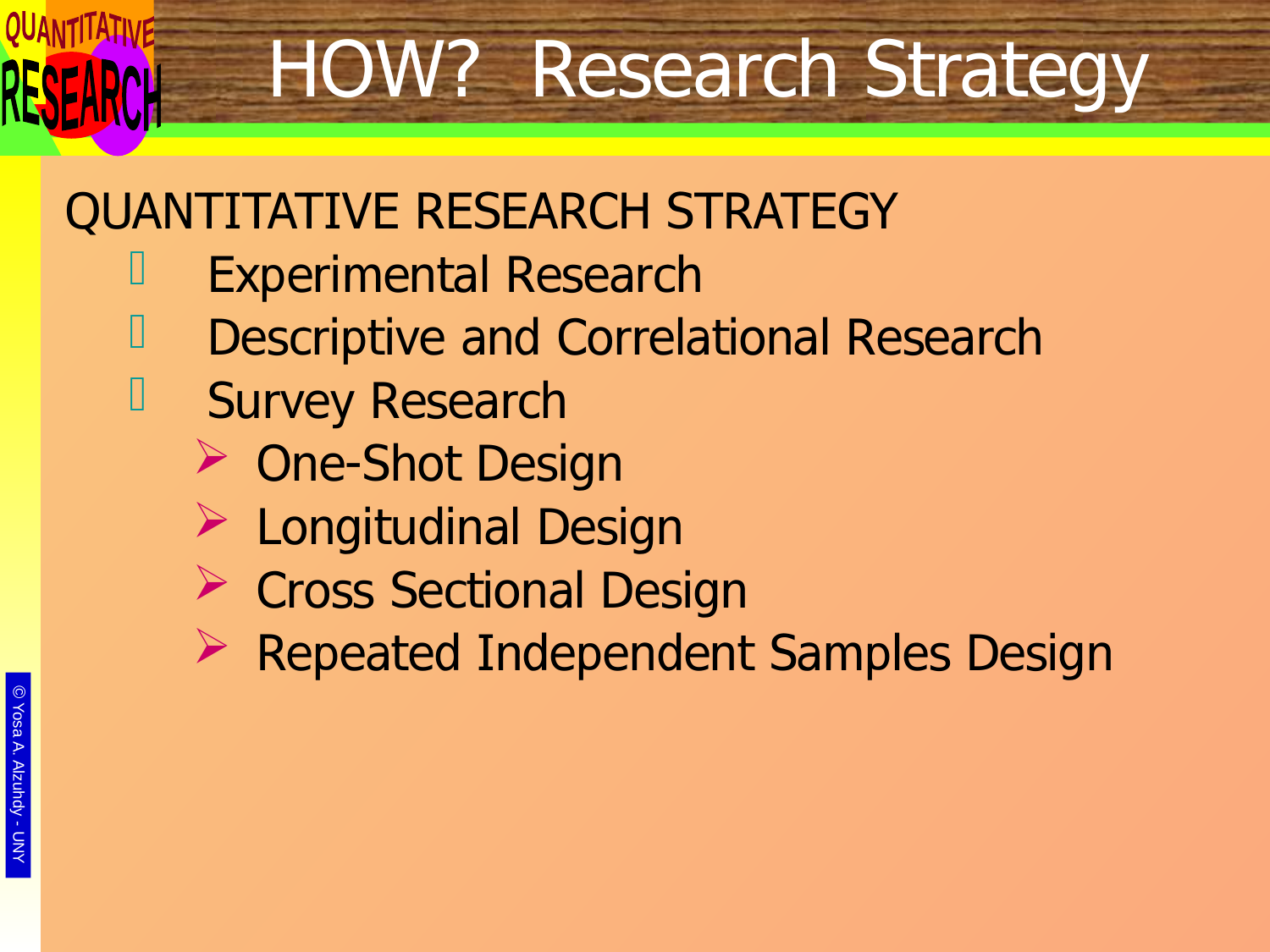

# HOW?  Research Strategy
QUANTITATIVE RESEARCH STRATEGY
Experimental Research
Descriptive and Correlational Research
Survey Research
One-Shot Design
Longitudinal Design
Cross Sectional Design
Repeated Independent Samples Design